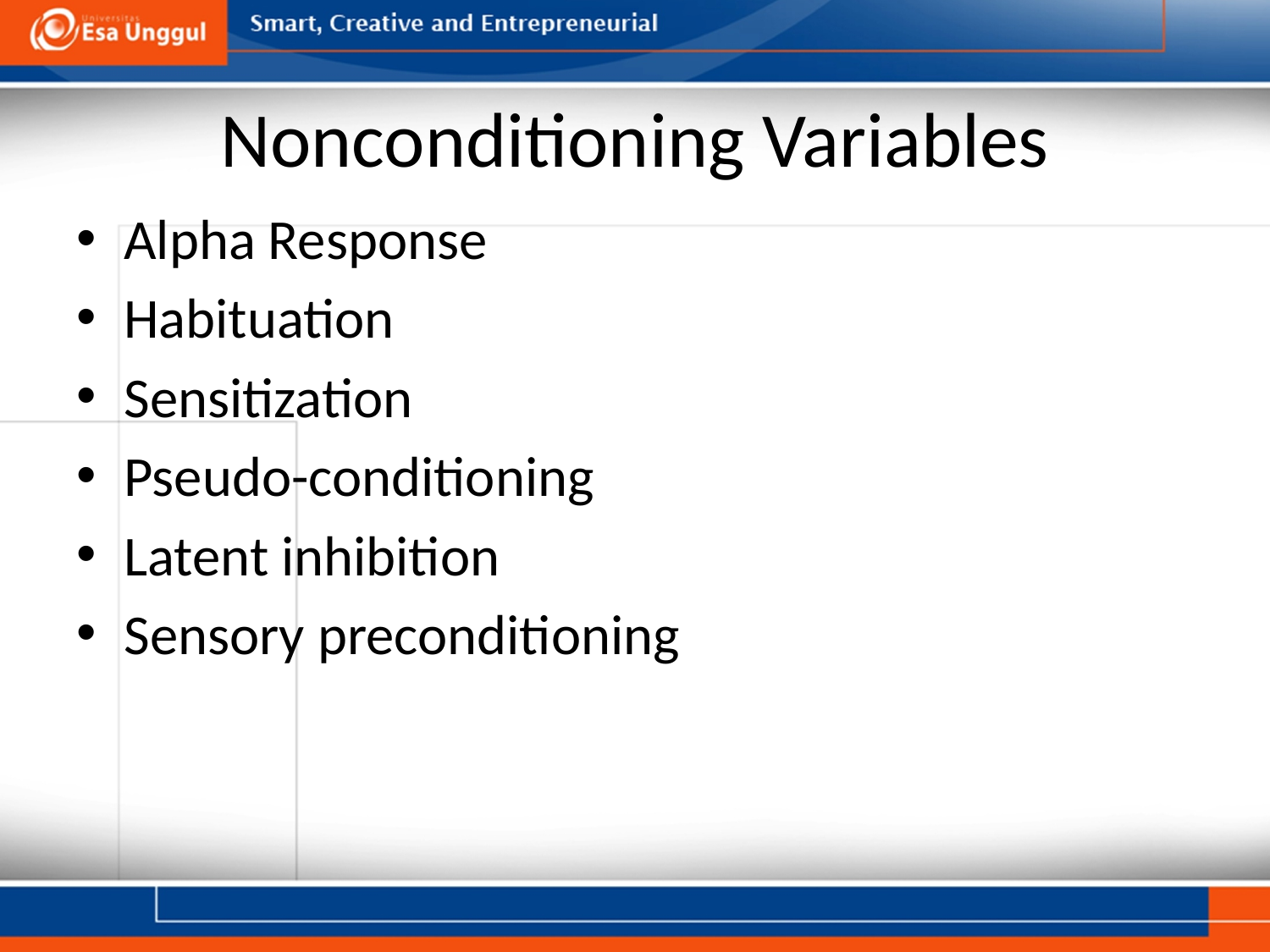

# Nonconditioning Variables
Alpha Response
Habituation
Sensitization
Pseudo-conditioning
Latent inhibition
Sensory preconditioning